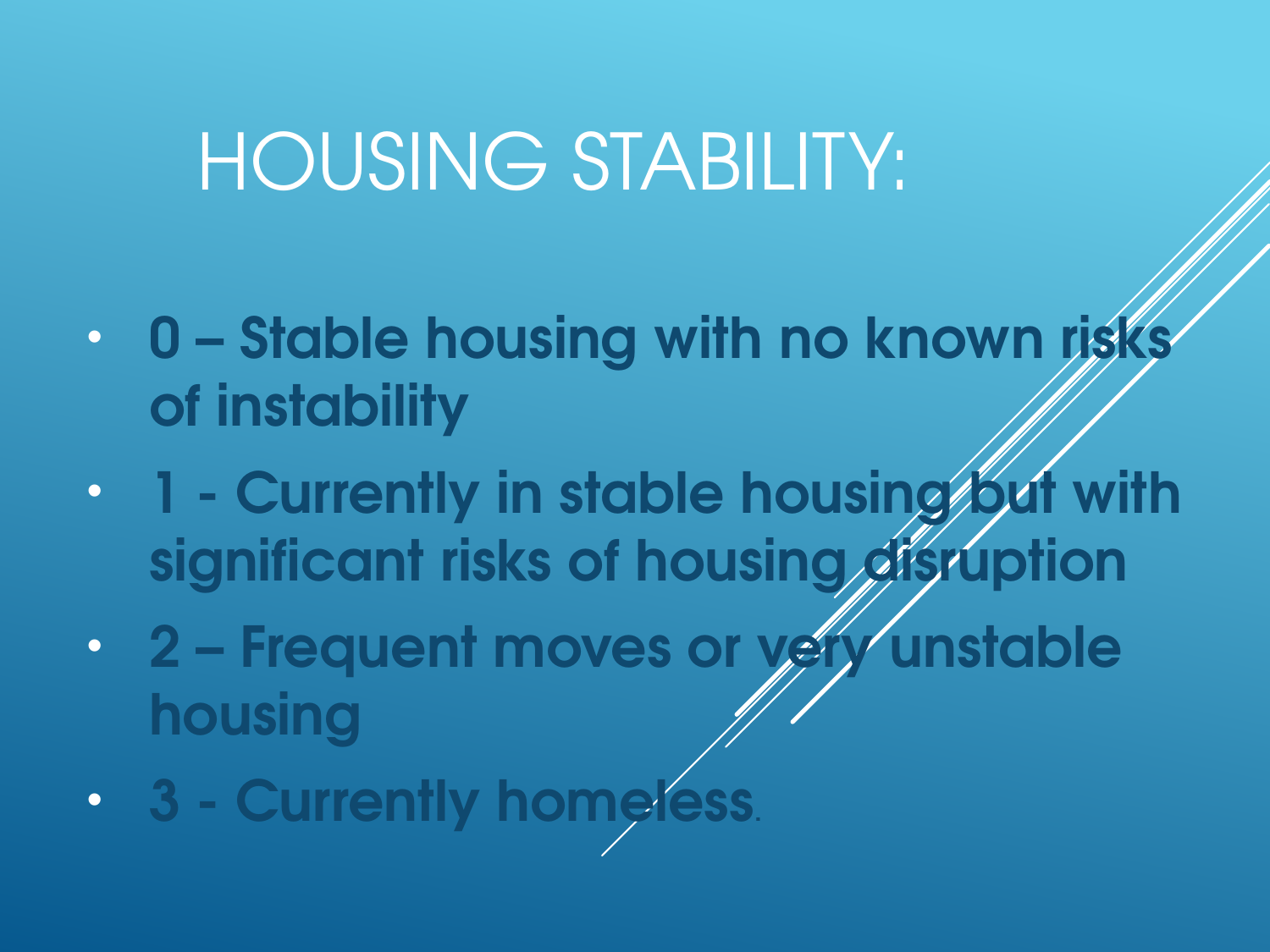

# Housing Stability:
0 – Stable housing with no known risks of instability
1 - Currently in stable housing but with significant risks of housing disruption
2 – Frequent moves or very unstable housing
3 - Currently homeless.